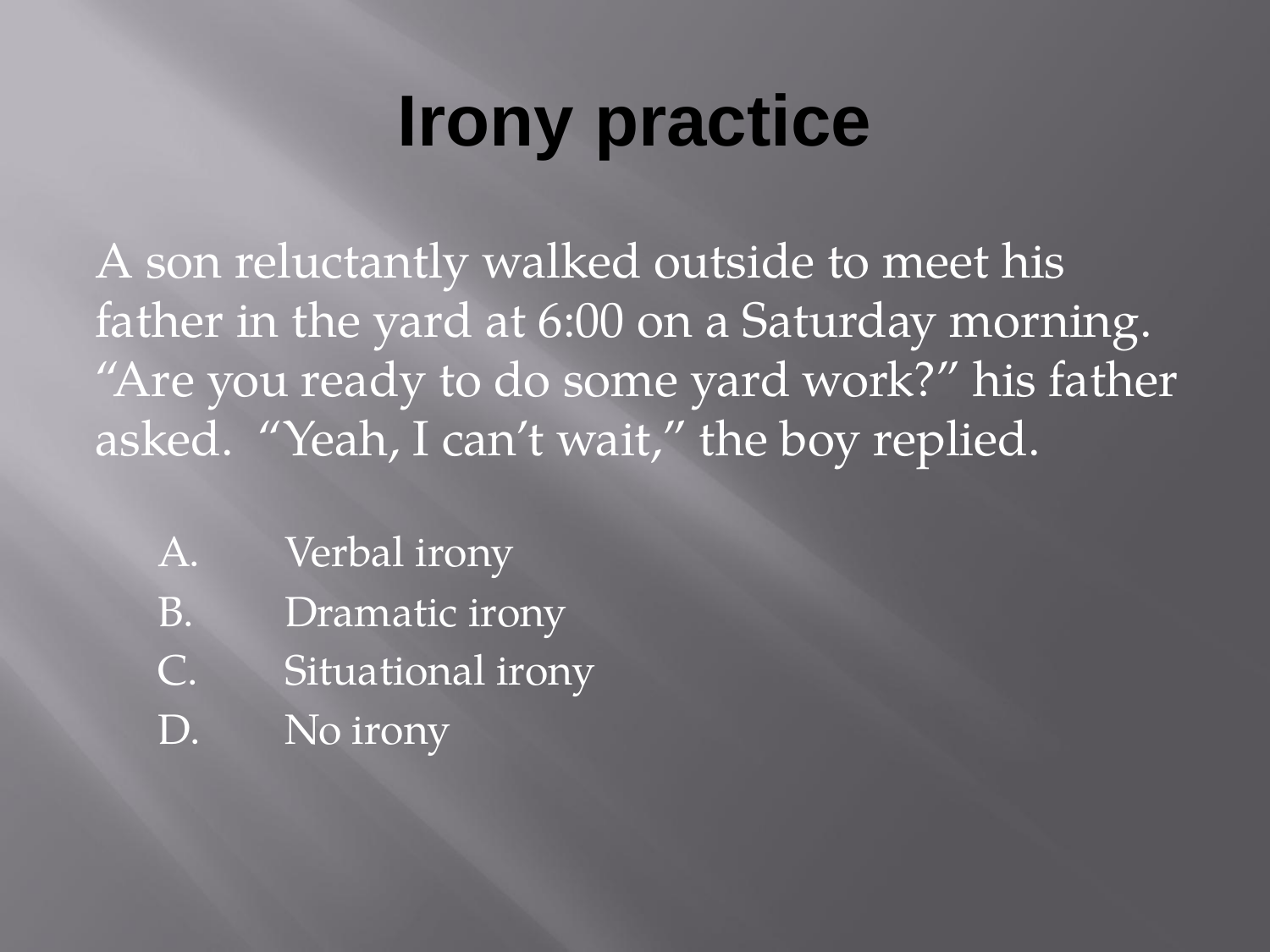

# Irony practice
A son reluctantly walked outside to meet his father in the yard at 6:00 on a Saturday morning.  “Are you ready to do some yard work?” his father asked.  “Yeah, I can’t wait,” the boy replied.
A.	Verbal irony
B.	Dramatic irony
C.	Situational irony
D.	No irony